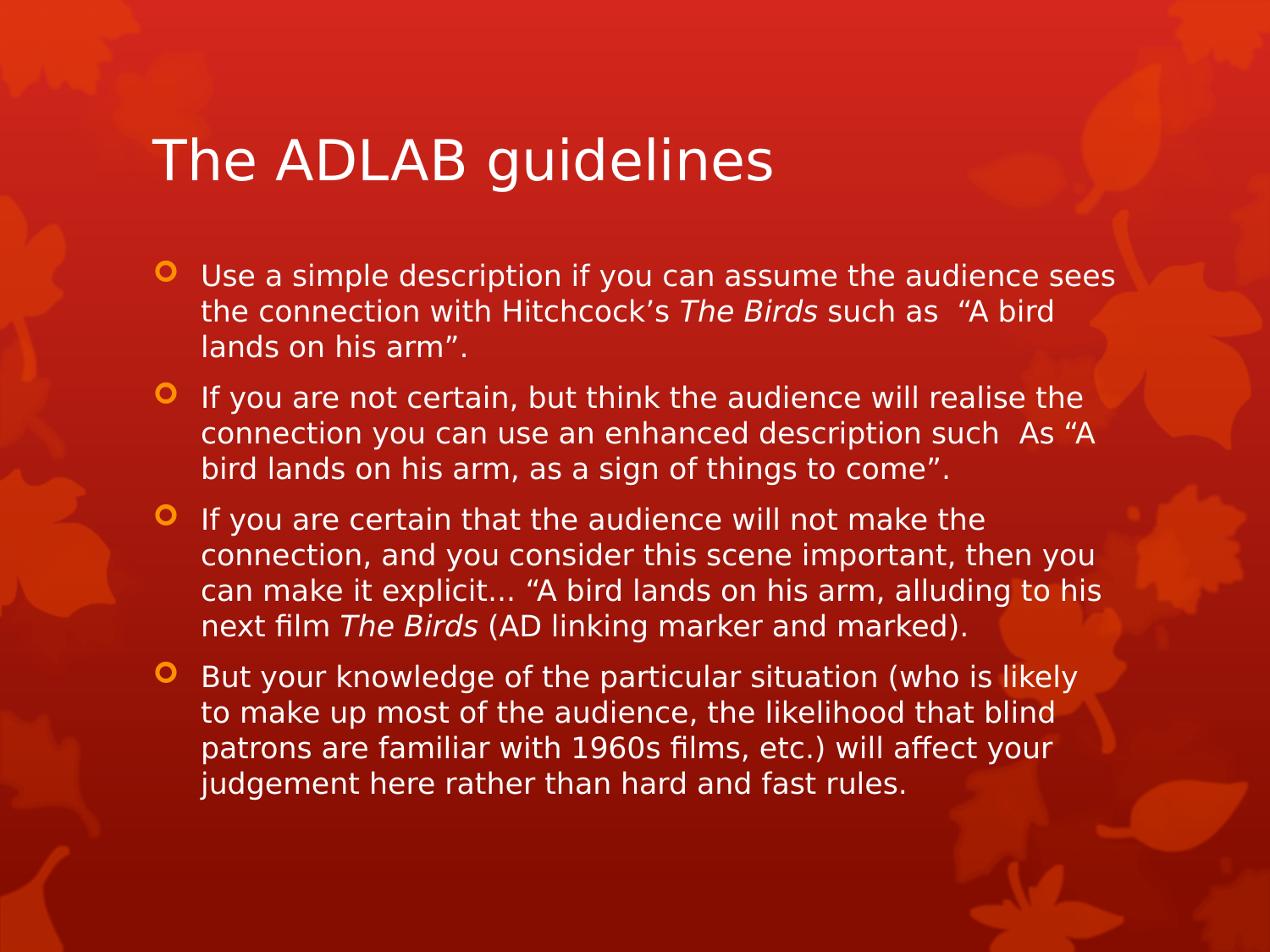

# The ADLAB guidelines
Use a simple description if you can assume the audience sees the connection with Hitchcock’s The Birds such as  “A bird lands on his arm”.
If you are not certain, but think the audience will realise the connection you can use an enhanced description such  As “A bird lands on his arm, as a sign of things to come”.
If you are certain that the audience will not make the connection, and you consider this scene important, then you can make it explicit... “A bird lands on his arm, alluding to his next film The Birds (AD linking marker and marked).
But your knowledge of the particular situation (who is likely to make up most of the audience, the likelihood that blind patrons are familiar with 1960s films, etc.) will affect your judgement here rather than hard and fast rules.